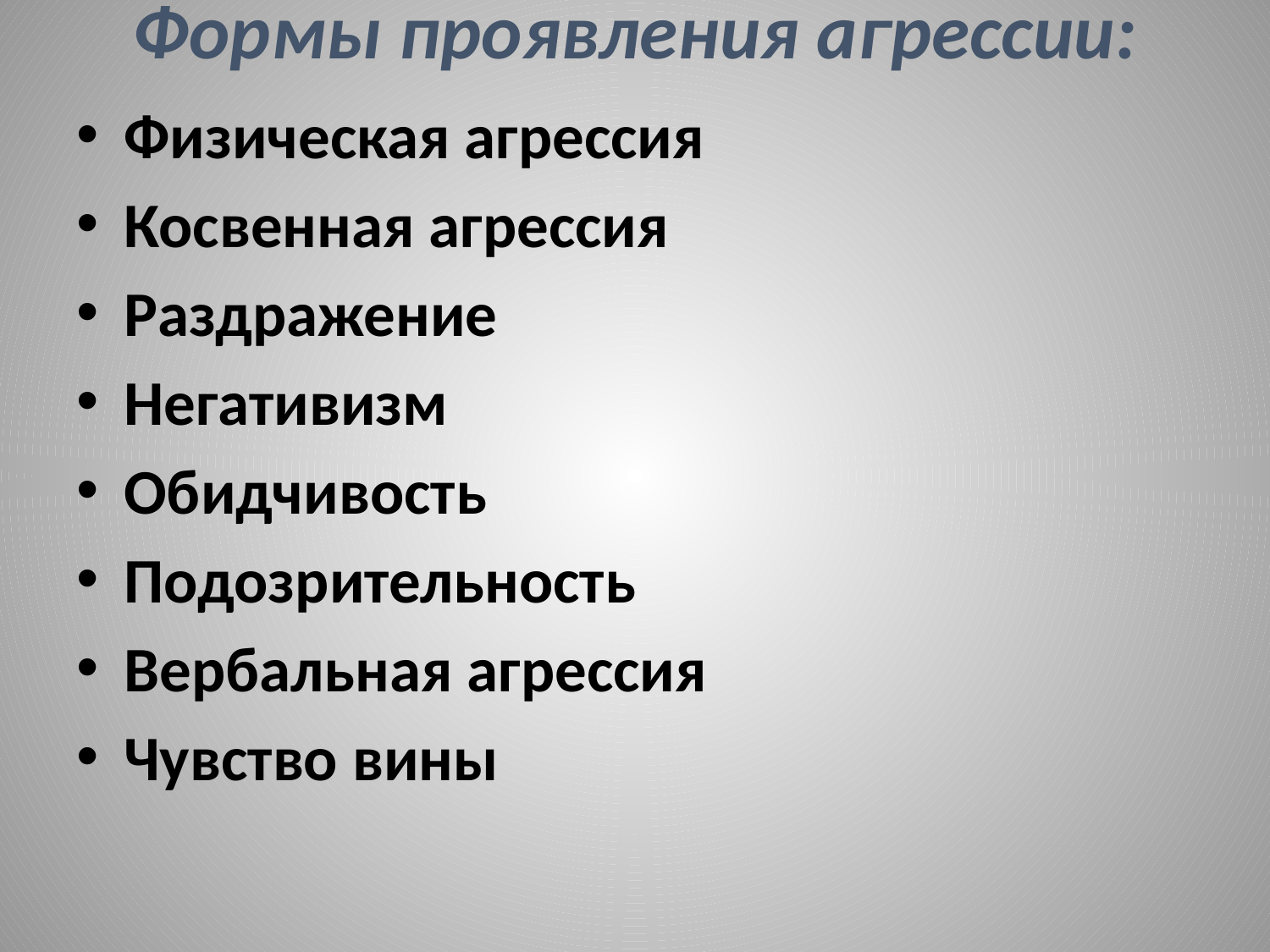

# Формы проявления агрессии:
Физическая агрессия
Косвенная агрессия
Раздражение
Негативизм
Обидчивость
Подозрительность
Вербальная агрессия
Чувство вины